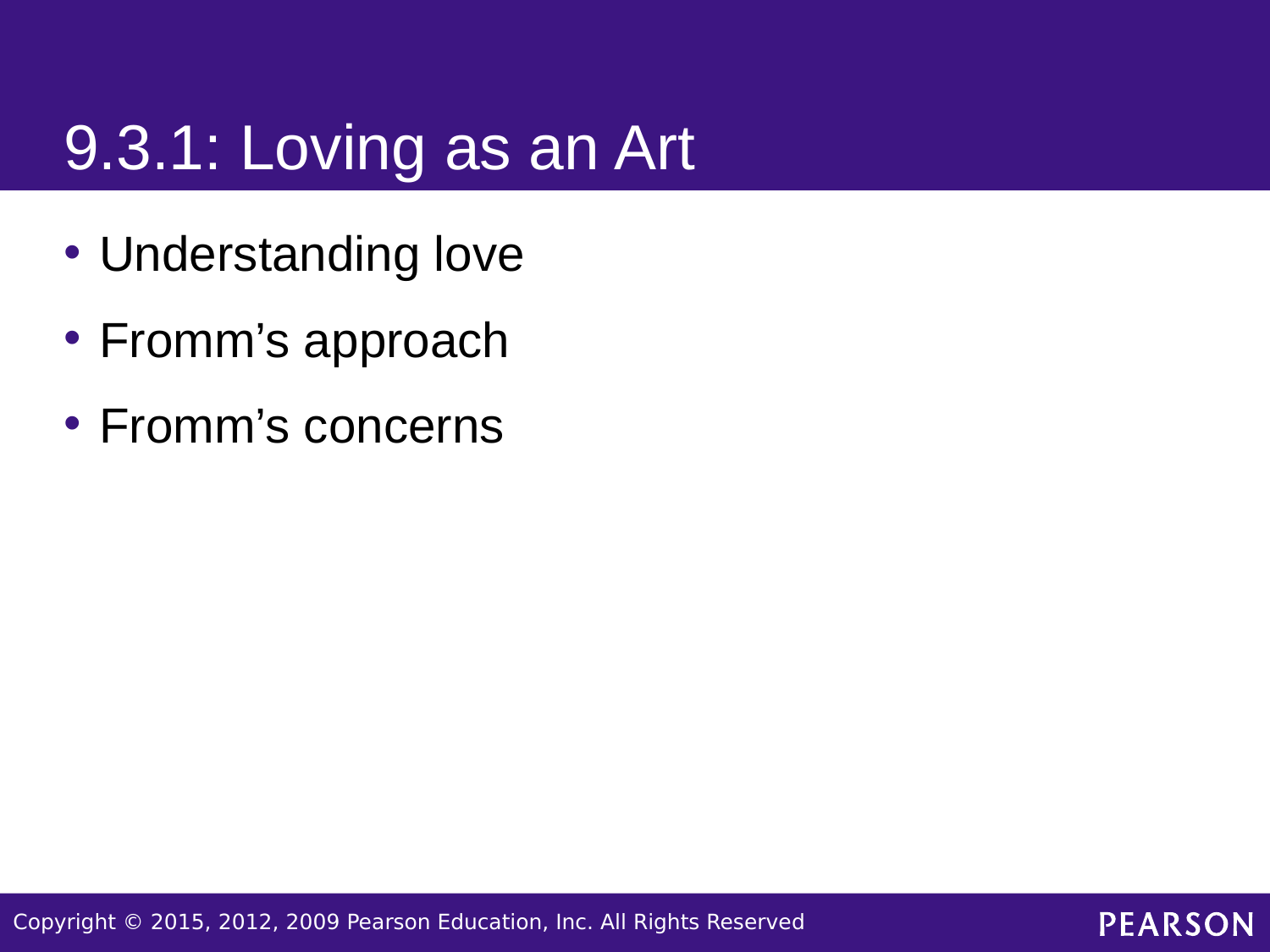

# 9.3.1: Loving as an Art
Understanding love
Fromm’s approach
Fromm’s concerns